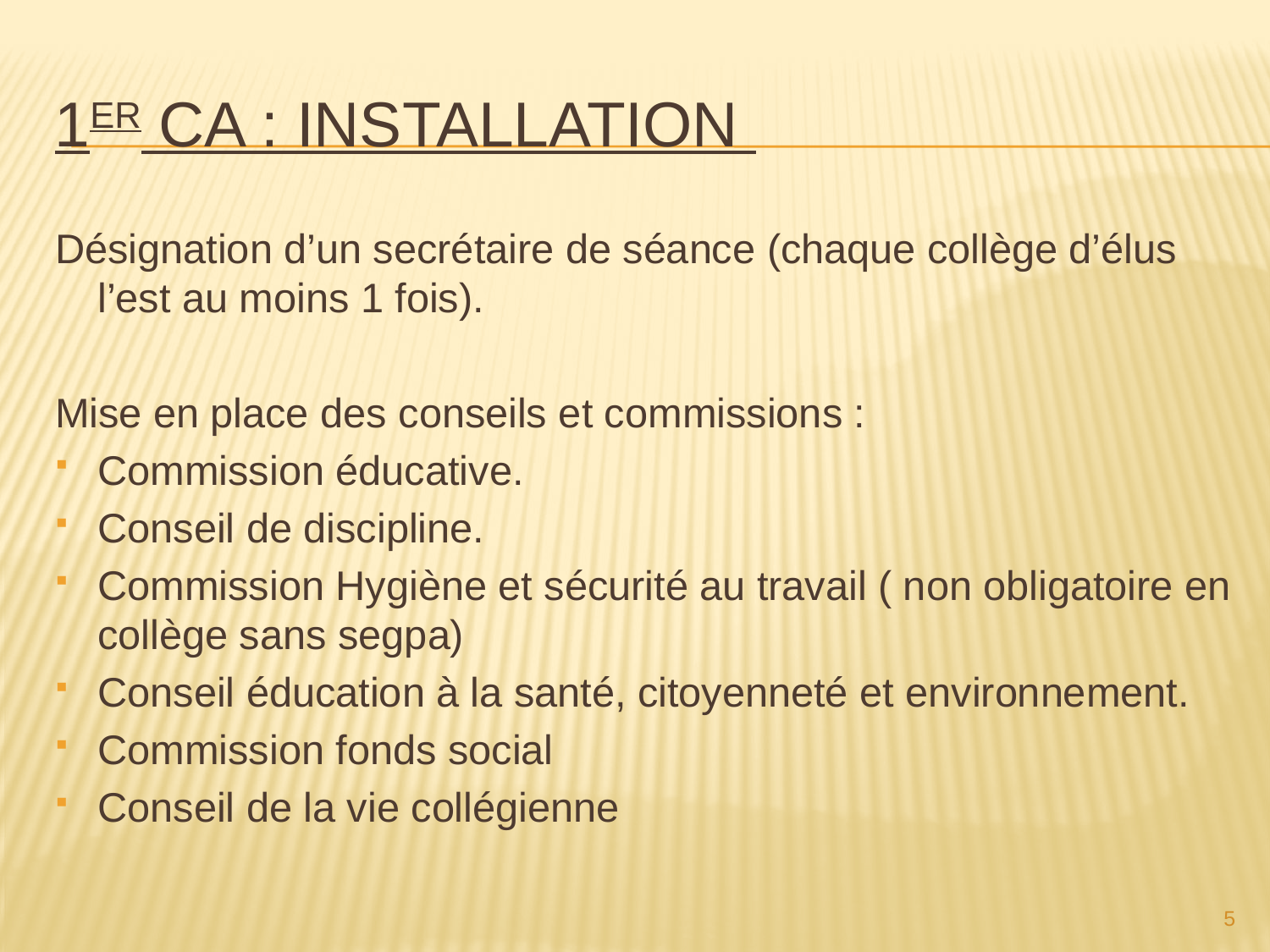

1er CA : Installation
Désignation d’un secrétaire de séance (chaque collège d’élus l’est au moins 1 fois).

Mise en place des conseils et commissions :
Commission éducative.
Conseil de discipline.
Commission Hygiène et sécurité au travail ( non obligatoire en collège sans segpa)
Conseil éducation à la santé, citoyenneté et environnement.
Commission fonds social
Conseil de la vie collégienne

5